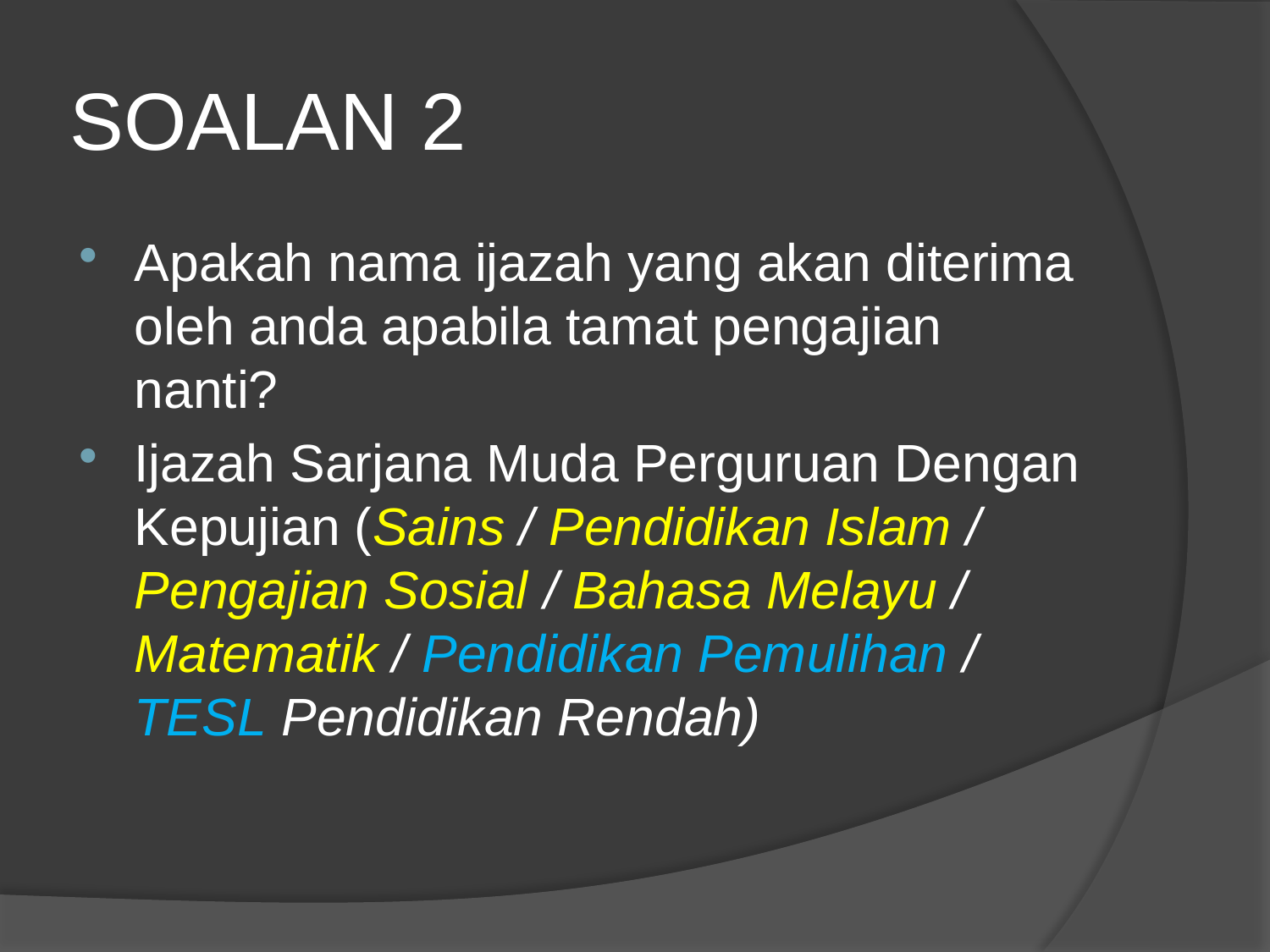

# SOALAN 2
Apakah nama ijazah yang akan diterima oleh anda apabila tamat pengajian nanti?
Ijazah Sarjana Muda Perguruan Dengan Kepujian (Sains / Pendidikan Islam / Pengajian Sosial / Bahasa Melayu / Matematik / Pendidikan Pemulihan / TESL Pendidikan Rendah)